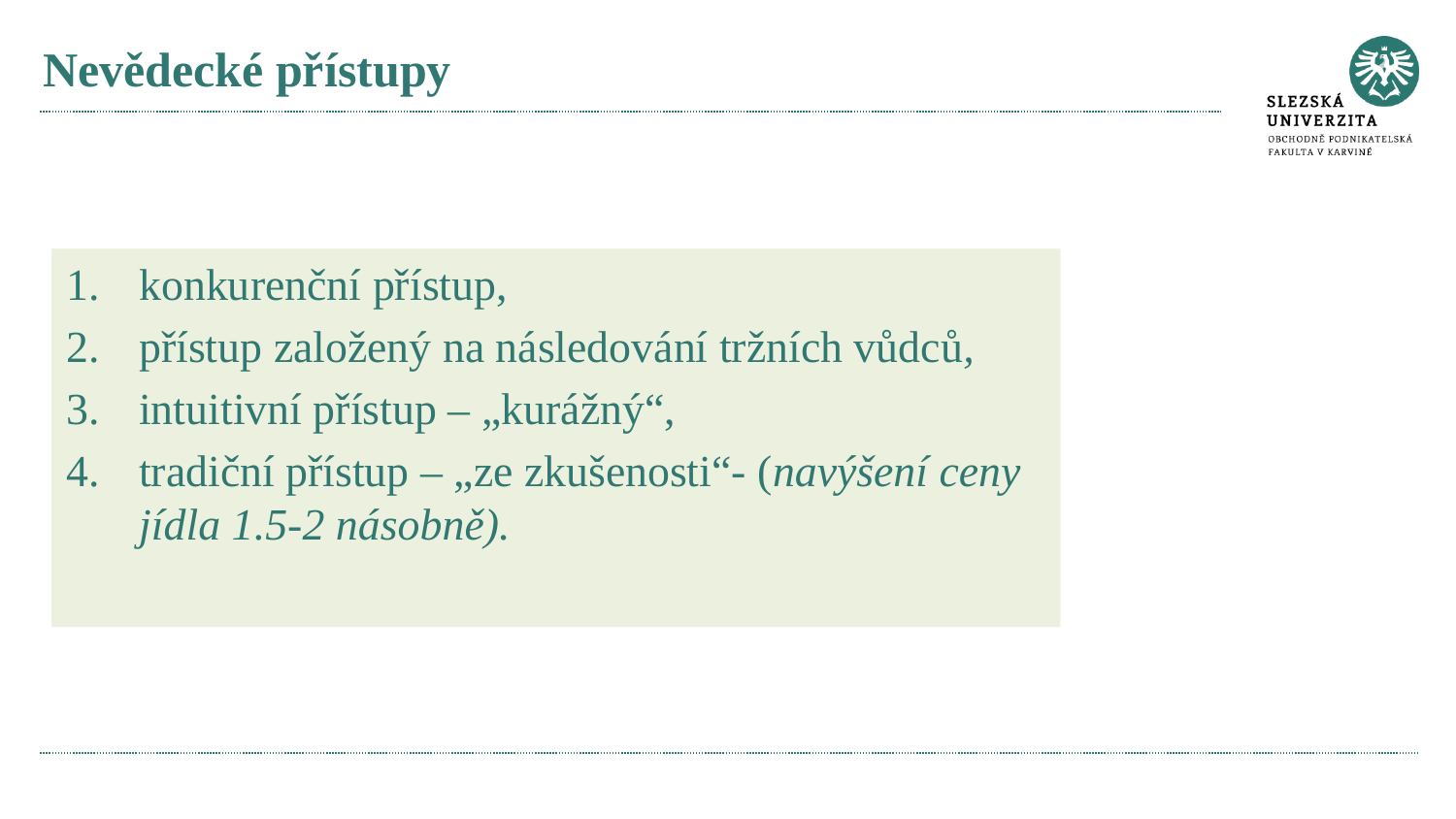

# Nevědecké přístupy
konkurenční přístup,
přístup založený na následování tržních vůdců,
intuitivní přístup – „kurážný“,
tradiční přístup – „ze zkušenosti“- (navýšení ceny jídla 1.5-2 násobně).